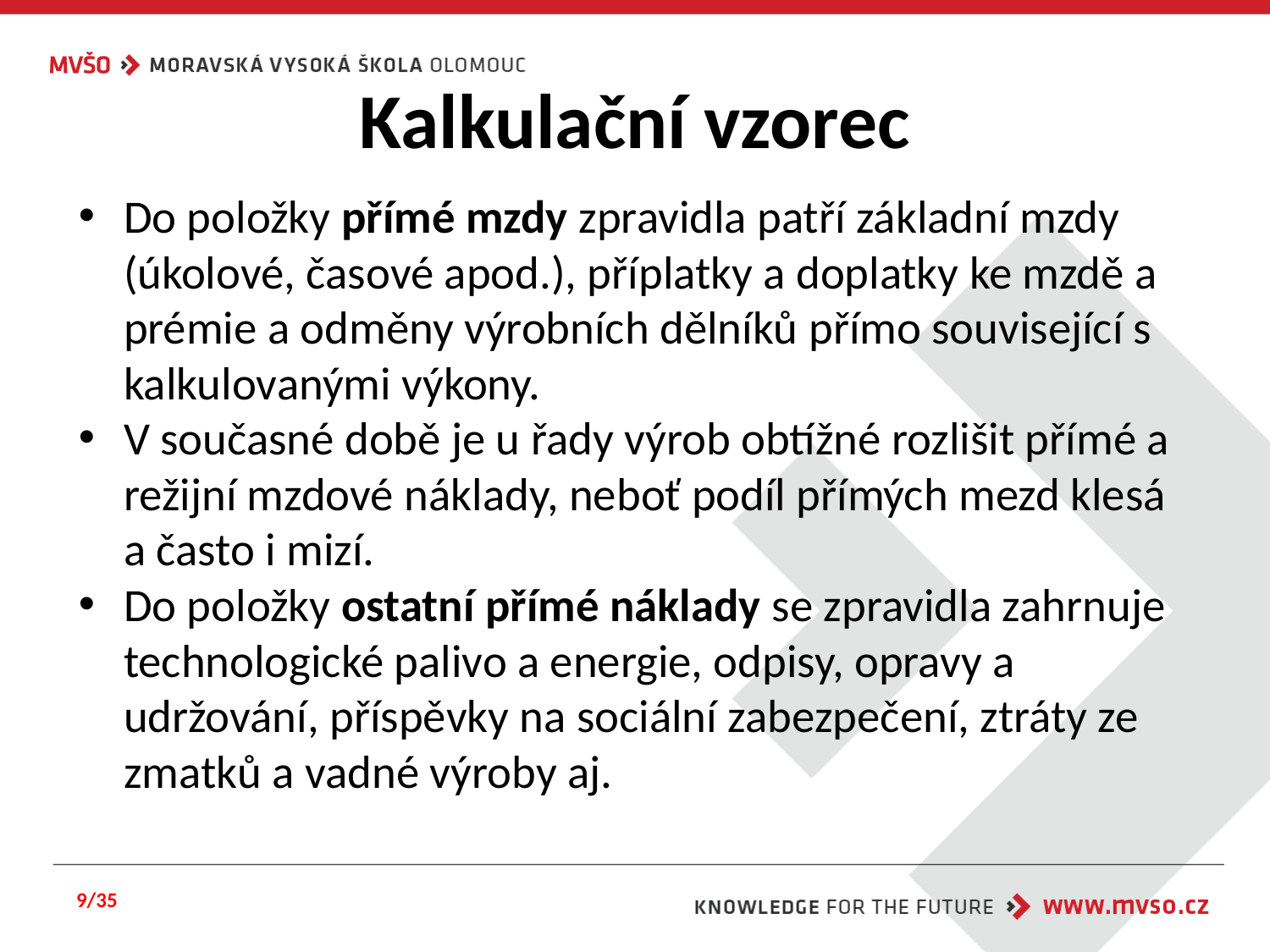

# Kalkulační vzorec
Do položky přímé mzdy zpravidla patří základní mzdy (úkolové, časové apod.), příplatky a doplatky ke mzdě a prémie a odměny výrobních dělníků přímo související s kalkulovanými výkony.
V současné době je u řady výrob obtížné rozlišit přímé a režijní mzdové náklady, neboť podíl přímých mezd klesá a často i mizí.
Do položky ostatní přímé náklady se zpravidla zahrnuje technologické palivo a energie, odpisy, opravy a udržování, příspěvky na sociální zabezpečení, ztráty ze zmatků a vadné výroby aj.
9/35